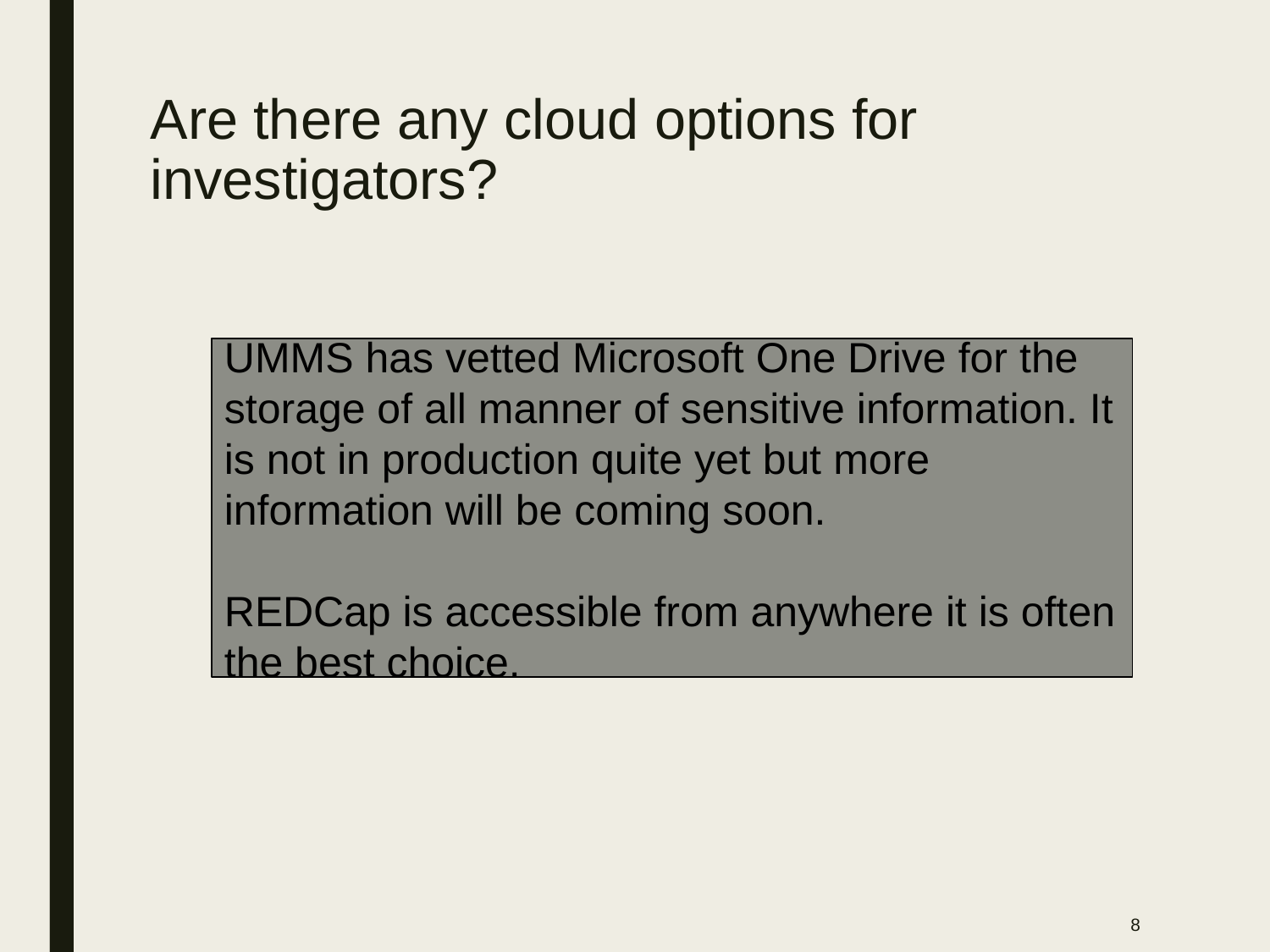

# Are there any cloud options for investigators?
UMMS has vetted Microsoft One Drive for the storage of all manner of sensitive information. It is not in production quite yet but more information will be coming soon.

REDCap is accessible from anywhere it is often the best choice.
8